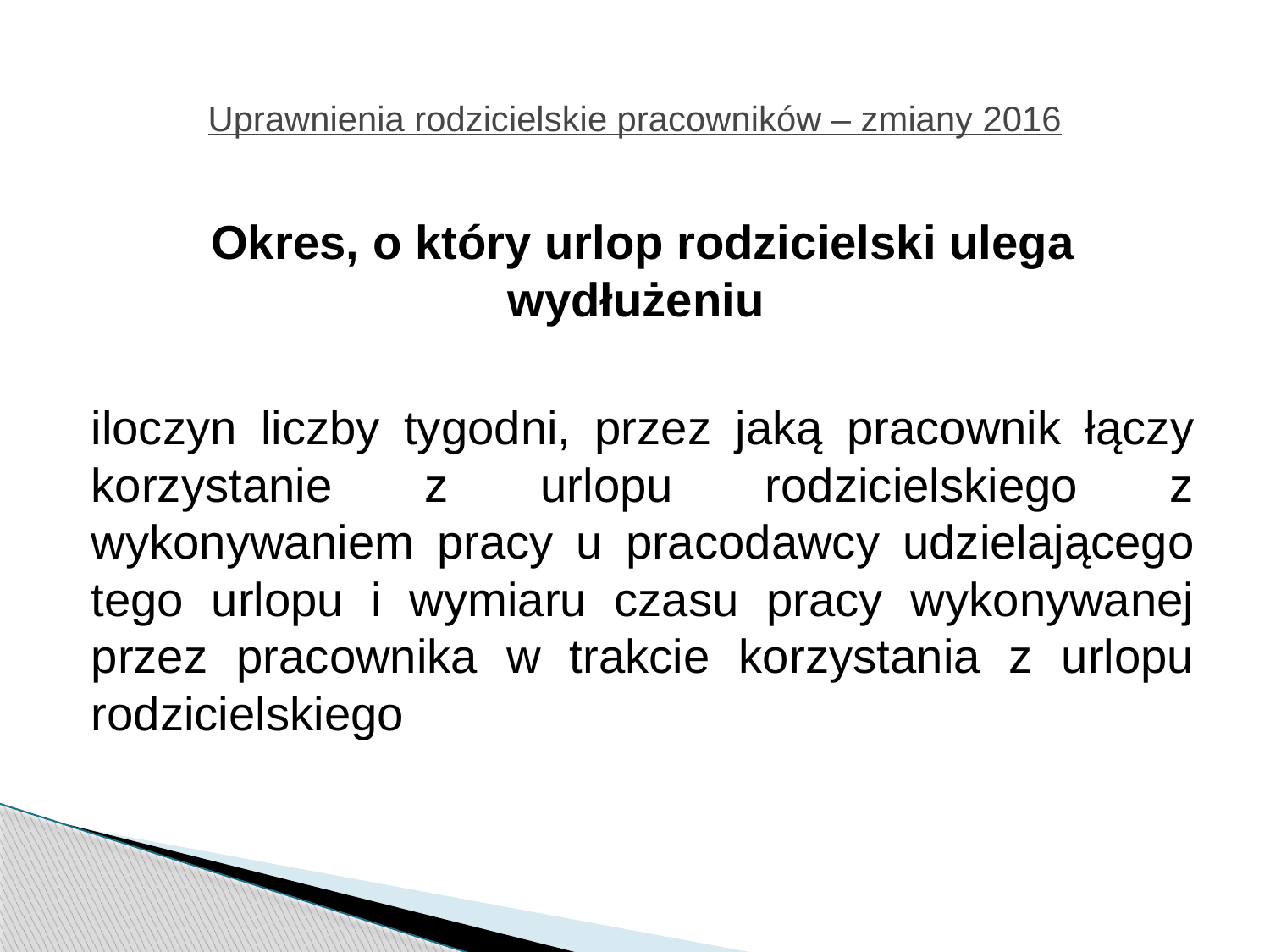

# Uprawnienia rodzicielskie pracowników – zmiany 2016
Okres, o który urlop rodzicielski ulega wydłużeniu

iloczyn liczby tygodni, przez jaką pracownik łączy korzystanie z urlopu rodzicielskiego z wykonywaniem pracy u pracodawcy udzielającego tego urlopu i wymiaru czasu pracy wykonywanej przez pracownika w trakcie korzystania z urlopu rodzicielskiego